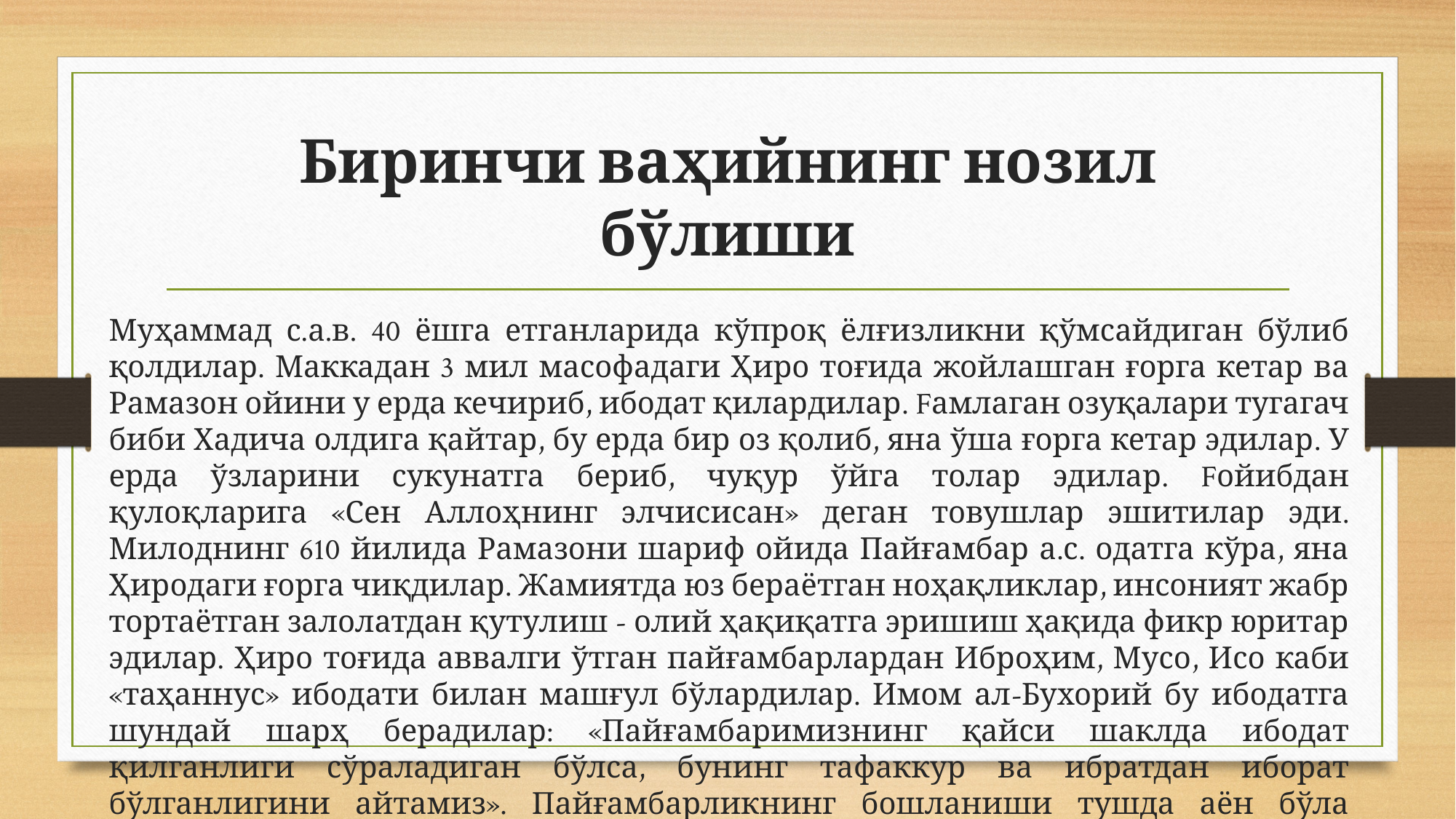

# Биринчи ваҳийнинг нозил бўлиши
Муҳаммад с.а.в. 40 ёшга етганларида кўпроқ ёлғизликни қўмсайдиган бўлиб қолдилар. Маккадан 3 мил масофадаги Ҳиро тоғида жойлашган ғорга кетар ва Рамазон ойини у ерда кечириб, ибодат қилардилар. Fамлаган озуқалари тугагач биби Хадича олдига қайтар, бу ерда бир оз қолиб, яна ўша ғорга кетар эдилар. У ерда ўзларини сукунатга бериб, чуқур ўйга толар эдилар. Fойибдан қулоқларига «Сен Аллоҳнинг элчисисан» деган товушлар эшитилар эди. Милоднинг 610 йилида Рамазони шариф ойида Пайғамбар а.с. одатга кўра, яна Ҳиродаги ғорга чиқдилар. Жамиятда юз бераётган ноҳақликлар, инсоният жабр тортаётган залолатдан қутулиш - олий ҳақиқатга эришиш ҳақида фикр юритар эдилар. Ҳиро тоғида аввалги ўтган пайғамбарлардан Иброҳим, Мусо, Исо каби «таҳаннус» ибодати билан машғул бўлардилар. Имом ал-Бухорий бу ибодатга шундай шарҳ берадилар: «Пайғамбаримизнинг қайси шаклда ибодат қилганлиги сўраладиган бўлса, бунинг тафаккур ва ибратдан иборат бўлганлигини айтамиз». Пайғамбарликнинг бошланиши тушда аён бўла бошлади